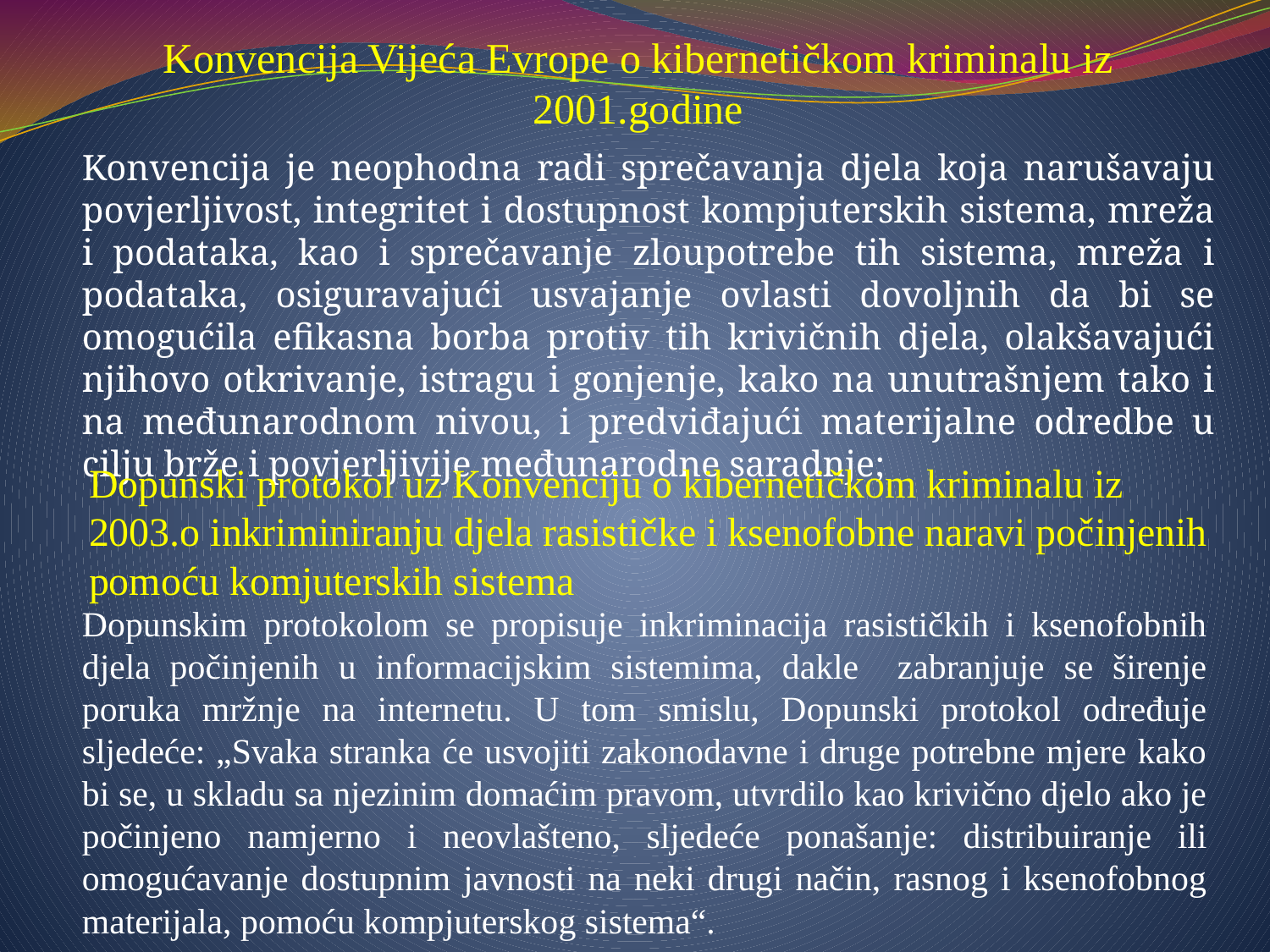

Konvencija Vijeća Evrope o kibernetičkom kriminalu iz 2001.godine
Konvencija je neophodna radi sprečavanja djela koja narušavaju povjerljivost, integritet i dostupnost kompjuterskih sistema, mreža i podataka, kao i sprečavanje zloupotrebe tih sistema, mreža i podataka, osiguravajući usvajanje ovlasti dovoljnih da bi se omogućila efikasna borba protiv tih krivičnih djela, olakšavajući njihovo otkrivanje, istragu i gonjenje, kako na unutrašnjem tako i na međunarodnom nivou, i predviđajući materijalne odredbe u cilju brže i povjerljivije međunarodne saradnje;
#
Dopunski protokol uz Konvenciju o kibernetičkom kriminalu iz 2003.o inkriminiranju djela rasističke i ksenofobne naravi počinjenih pomoću komjuterskih sistema
Dopunskim protokolom se propisuje inkriminacija rasističkih i ksenofobnih djela počinjenih u informacijskim sistemima, dakle  zabranjuje se širenje poruka mržnje na internetu. U tom smislu, Dopunski protokol određuje sljedeće: „Svaka stranka će usvojiti zakonodavne i druge potrebne mjere kako bi se, u skladu sa njezinim domaćim pravom, utvrdilo kao krivično djelo ako je počinjeno namjerno i neovlašteno, sljedeće ponašanje: distribuiranje ili omogućavanje dostupnim javnosti na neki drugi način, rasnog i ksenofobnog materijala, pomoću kompjuterskog sistema“.